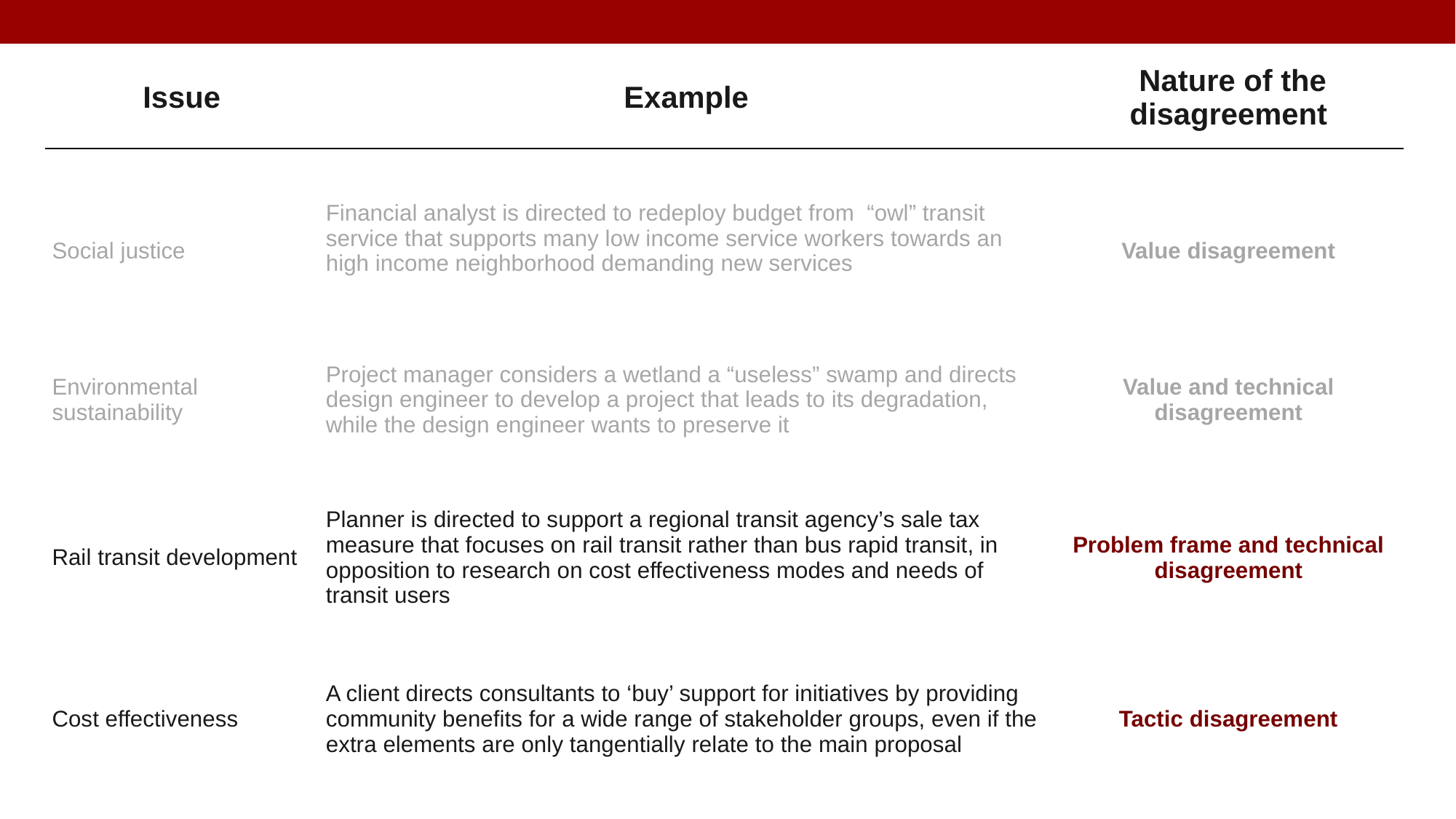

| Issue | Example | Nature of the disagreement |
| --- | --- | --- |
| Social justice | Financial analyst is directed to redeploy budget from “owl” transit service that supports many low income service workers towards an high income neighborhood demanding new services | Value disagreement |
| Environmental sustainability | Project manager considers a wetland a “useless” swamp and directs design engineer to develop a project that leads to its degradation, while the design engineer wants to preserve it | Value and technical disagreement |
| Rail transit development | Planner is directed to support a regional transit agency’s sale tax measure that focuses on rail transit rather than bus rapid transit, in opposition to research on cost effectiveness modes and needs of transit users | Problem frame and technical disagreement |
| Cost effectiveness | A client directs consultants to ‘buy’ support for initiatives by providing community benefits for a wide range of stakeholder groups, even if the extra elements are only tangentially relate to the main proposal | Tactic disagreement |
#